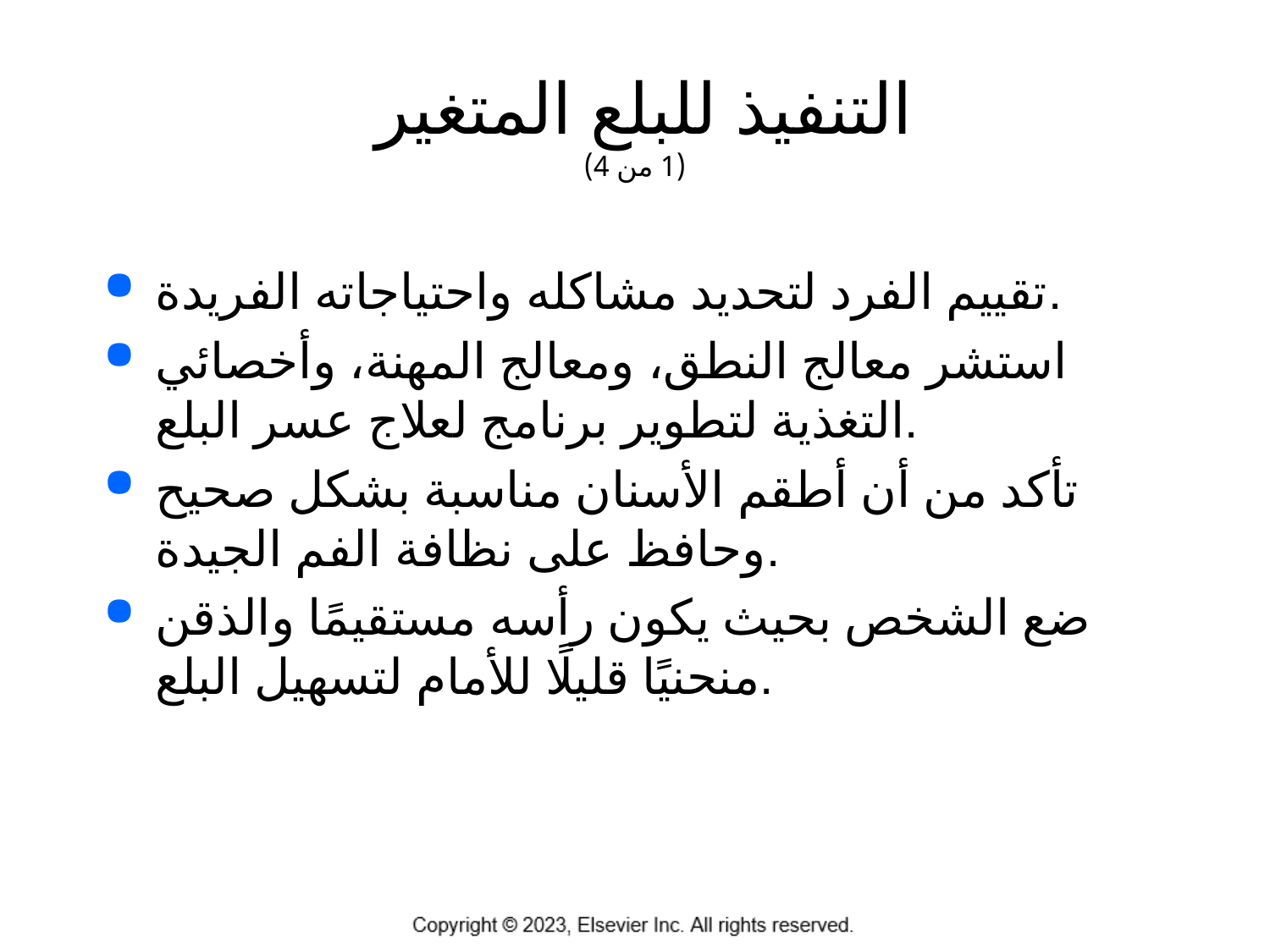

# التنفيذ للبلع المتغير (1 من 4)
تقييم الفرد لتحديد مشاكله واحتياجاته الفريدة.
استشر معالج النطق، ومعالج المهنة، وأخصائي التغذية لتطوير برنامج لعلاج عسر البلع.
تأكد من أن أطقم الأسنان مناسبة بشكل صحيح وحافظ على نظافة الفم الجيدة.
ضع الشخص بحيث يكون رأسه مستقيمًا والذقن منحنيًا قليلًا للأمام لتسهيل البلع.